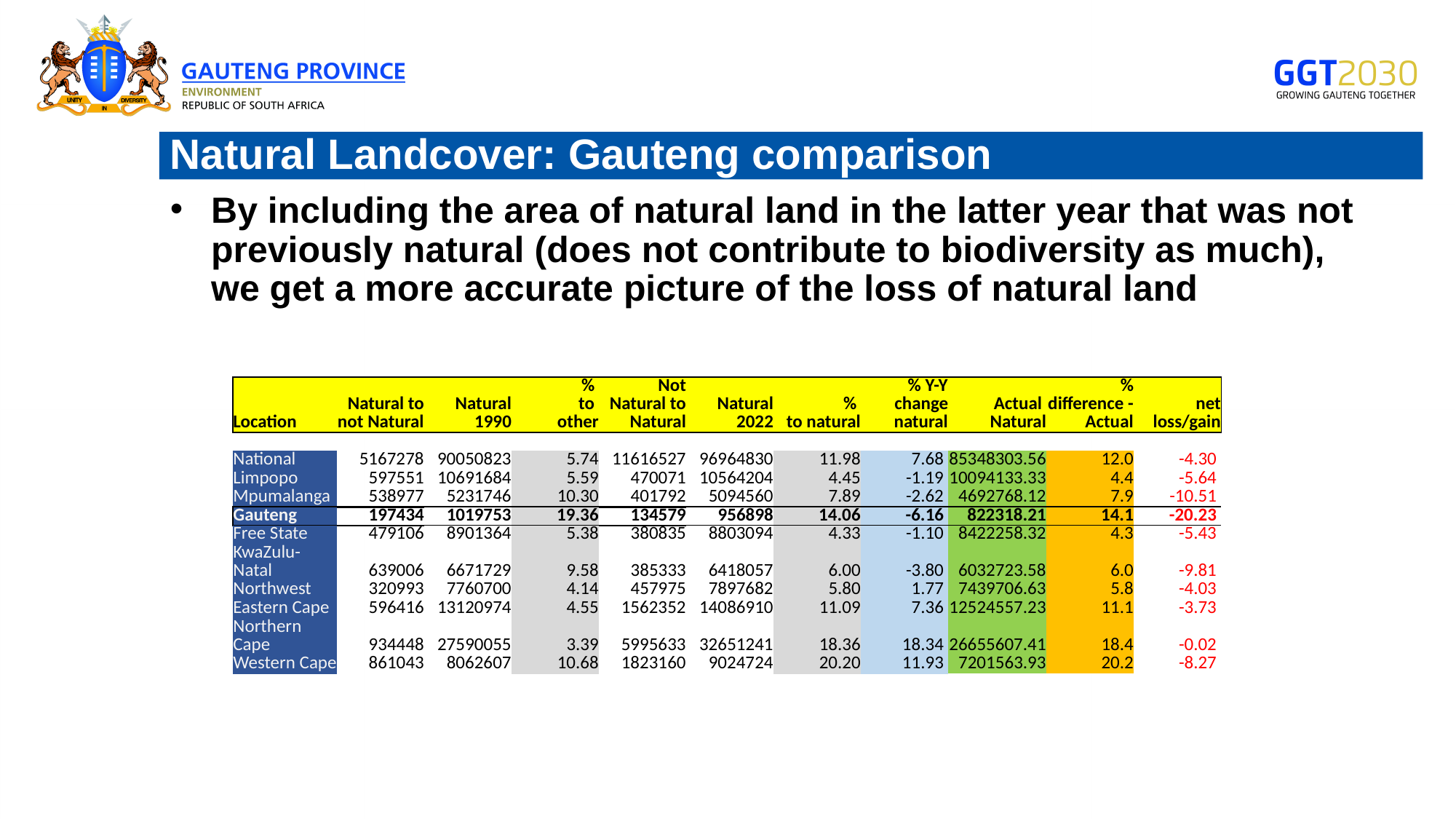

# Natural Landcover: Gauteng comparison
By including the area of natural land in the latter year that was not previously natural (does not contribute to biodiversity as much), we get a more accurate picture of the loss of natural land
| Location | Natural to not Natural | Natural 1990 | % to other | Not Natural to Natural | Natural 2022 | % to natural | % Y-Y change natural | Actual Natural | % difference - Actual | net loss/gain |
| --- | --- | --- | --- | --- | --- | --- | --- | --- | --- | --- |
|  |  |  |  |  |  |  |  |  |  |  |
| National | 5167278 | 90050823 | 5.74 | 11616527 | 96964830 | 11.98 | 7.68 | 85348303.56 | 12.0 | -4.30 |
| Limpopo | 597551 | 10691684 | 5.59 | 470071 | 10564204 | 4.45 | -1.19 | 10094133.33 | 4.4 | -5.64 |
| Mpumalanga | 538977 | 5231746 | 10.30 | 401792 | 5094560 | 7.89 | -2.62 | 4692768.12 | 7.9 | -10.51 |
| Gauteng | 197434 | 1019753 | 19.36 | 134579 | 956898 | 14.06 | -6.16 | 822318.21 | 14.1 | -20.23 |
| Free State | 479106 | 8901364 | 5.38 | 380835 | 8803094 | 4.33 | -1.10 | 8422258.32 | 4.3 | -5.43 |
| KwaZulu-Natal | 639006 | 6671729 | 9.58 | 385333 | 6418057 | 6.00 | -3.80 | 6032723.58 | 6.0 | -9.81 |
| Northwest | 320993 | 7760700 | 4.14 | 457975 | 7897682 | 5.80 | 1.77 | 7439706.63 | 5.8 | -4.03 |
| Eastern Cape | 596416 | 13120974 | 4.55 | 1562352 | 14086910 | 11.09 | 7.36 | 12524557.23 | 11.1 | -3.73 |
| Northern Cape | 934448 | 27590055 | 3.39 | 5995633 | 32651241 | 18.36 | 18.34 | 26655607.41 | 18.4 | -0.02 |
| Western Cape | 861043 | 8062607 | 10.68 | 1823160 | 9024724 | 20.20 | 11.93 | 7201563.93 | 20.2 | -8.27 |
| Location |  | Natural 1990 |  |  | Natural 2022 |  | % Y-Y change natural |
| --- | --- | --- | --- | --- | --- | --- | --- |
|  |  |  |  |  |  |  |  |
| National |  | 90050823 |  |  | 96964830 |  | 7.68 |
| Limpopo |  | 10691684 |  |  | 10564204 |  | -1.19 |
| Mpumalanga |  | 5231746 |  |  | 5094560 |  | -2.62 |
| Gauteng |  | 1019753 |  |  | 956898 |  | -6.16 |
| Free State |  | 8901364 |  |  | 8803094 |  | -1.10 |
| KwaZulu-Natal |  | 6671729 |  |  | 6418057 |  | -3.80 |
| Northwest |  | 7760700 |  |  | 7897682 |  | 1.77 |
| Eastern Cape |  | 13120974 |  |  | 14086910 |  | 7.36 |
| Northern Cape |  | 27590055 |  |  | 32651241 |  | 18.34 |
| Western Cape |  | 8062607 |  |  | 9024724 |  | 11.93 |